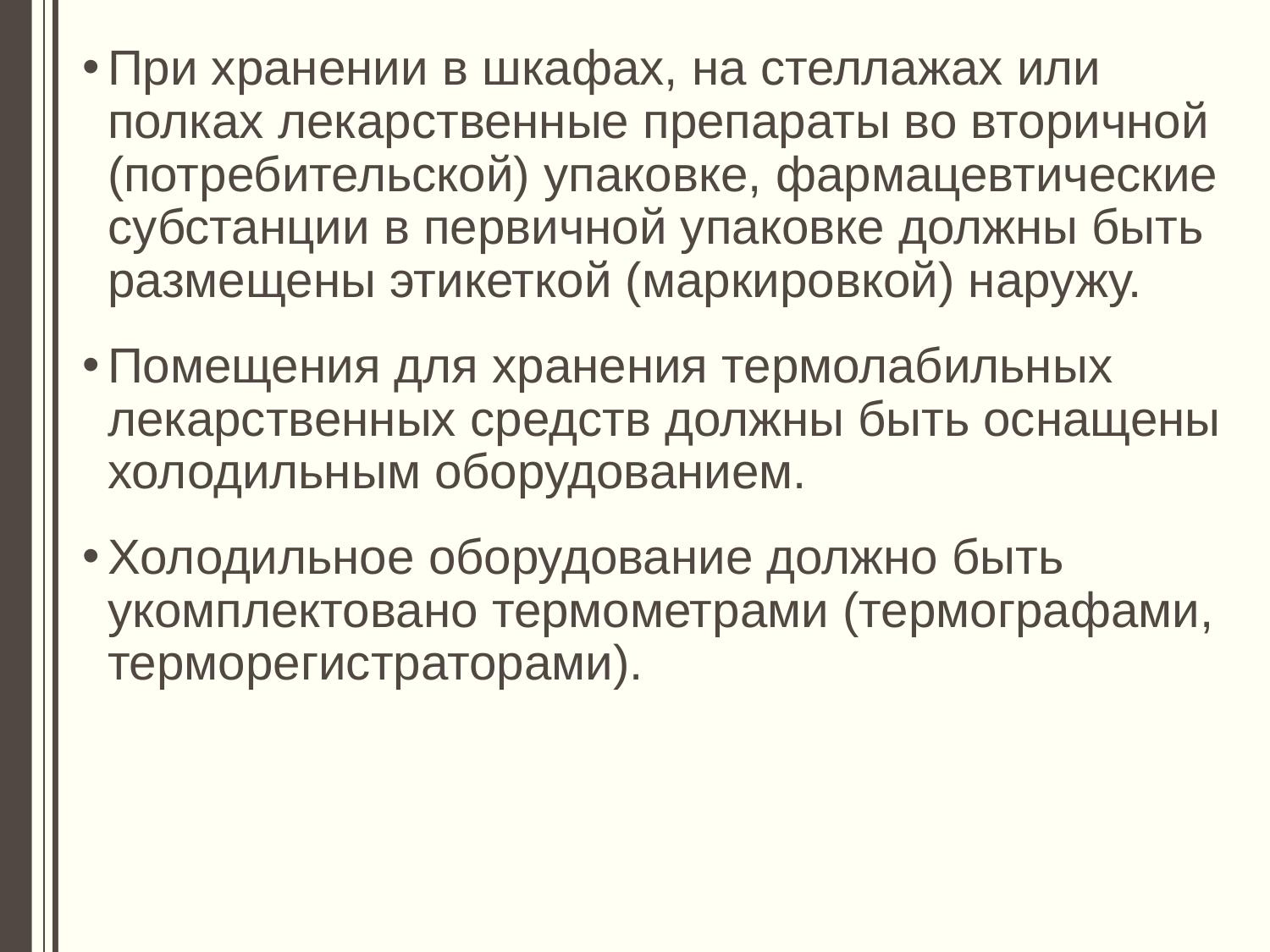

При хранении в шкафах, на стеллажах или полках лекарственные препараты во вторичной (потребительской) упаковке, фармацевтические субстанции в первичной упаковке должны быть размещены этикеткой (маркировкой) наружу.
Помещения для хранения термолабильных лекарственных средств должны быть оснащены холодильным оборудованием.
Холодильное оборудование должно быть укомплектовано термометрами (термографами, терморегистраторами).